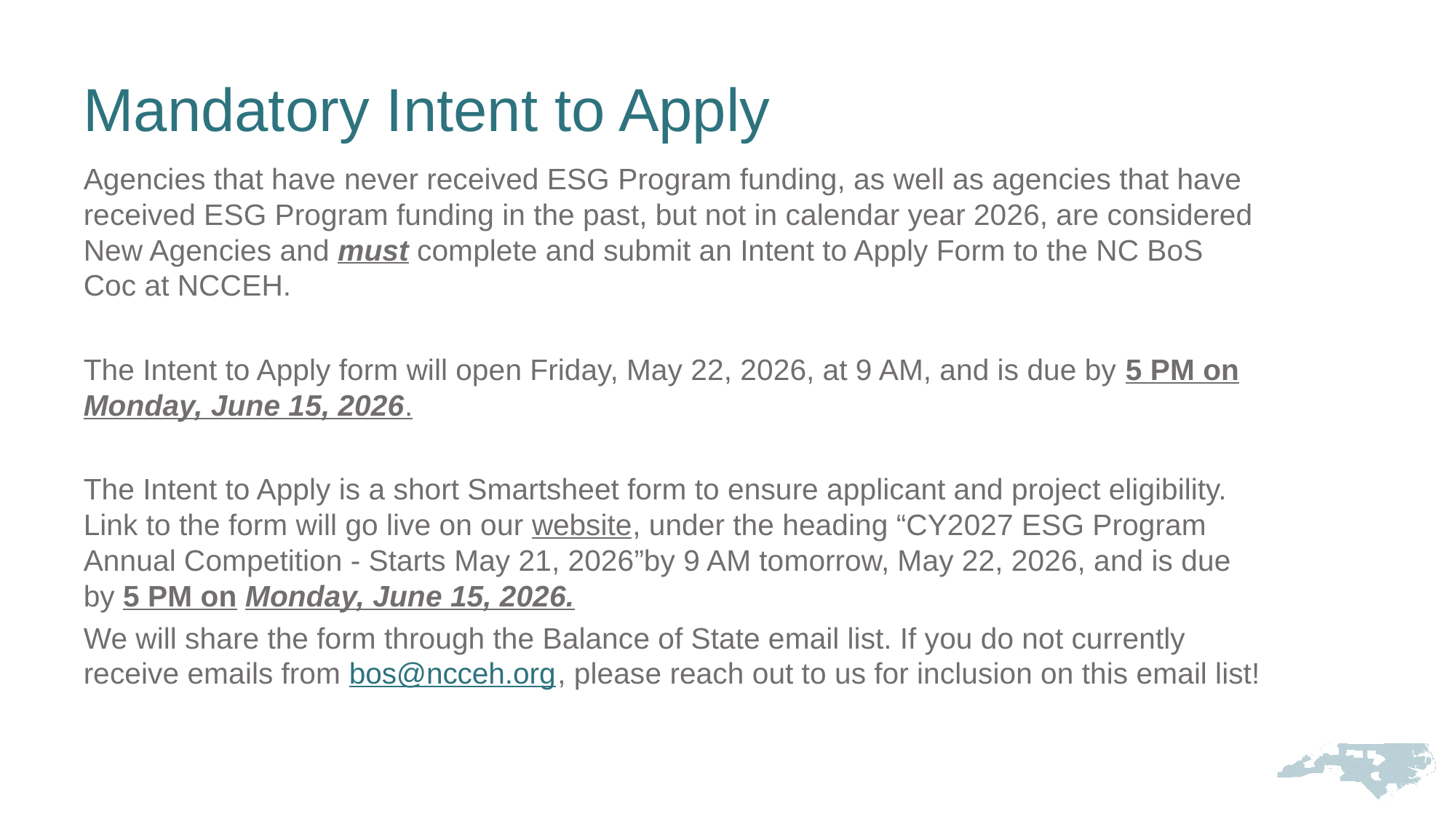

# Mandatory Intent to Apply
Agencies that have never received ESG Program funding, as well as agencies that have received ESG Program funding in the past, but not in calendar year 2026, are considered New Agencies and must complete and submit an Intent to Apply Form to the NC BoS Coc at NCCEH.

The Intent to Apply form will open Friday, May 22, 2026, at 9 AM, and is due by 5 PM on Monday, June 15, 2026.

The Intent to Apply is a short Smartsheet form to ensure applicant and project eligibility. Link to the form will go live on our website, under the heading “CY2027 ESG Program Annual Competition - Starts May 21, 2026”by 9 AM tomorrow, May 22, 2026, and is due by 5 PM on Monday, June 15, 2026.
We will share the form through the Balance of State email list. If you do not currently receive emails from bos@ncceh.org, please reach out to us for inclusion on this email list!